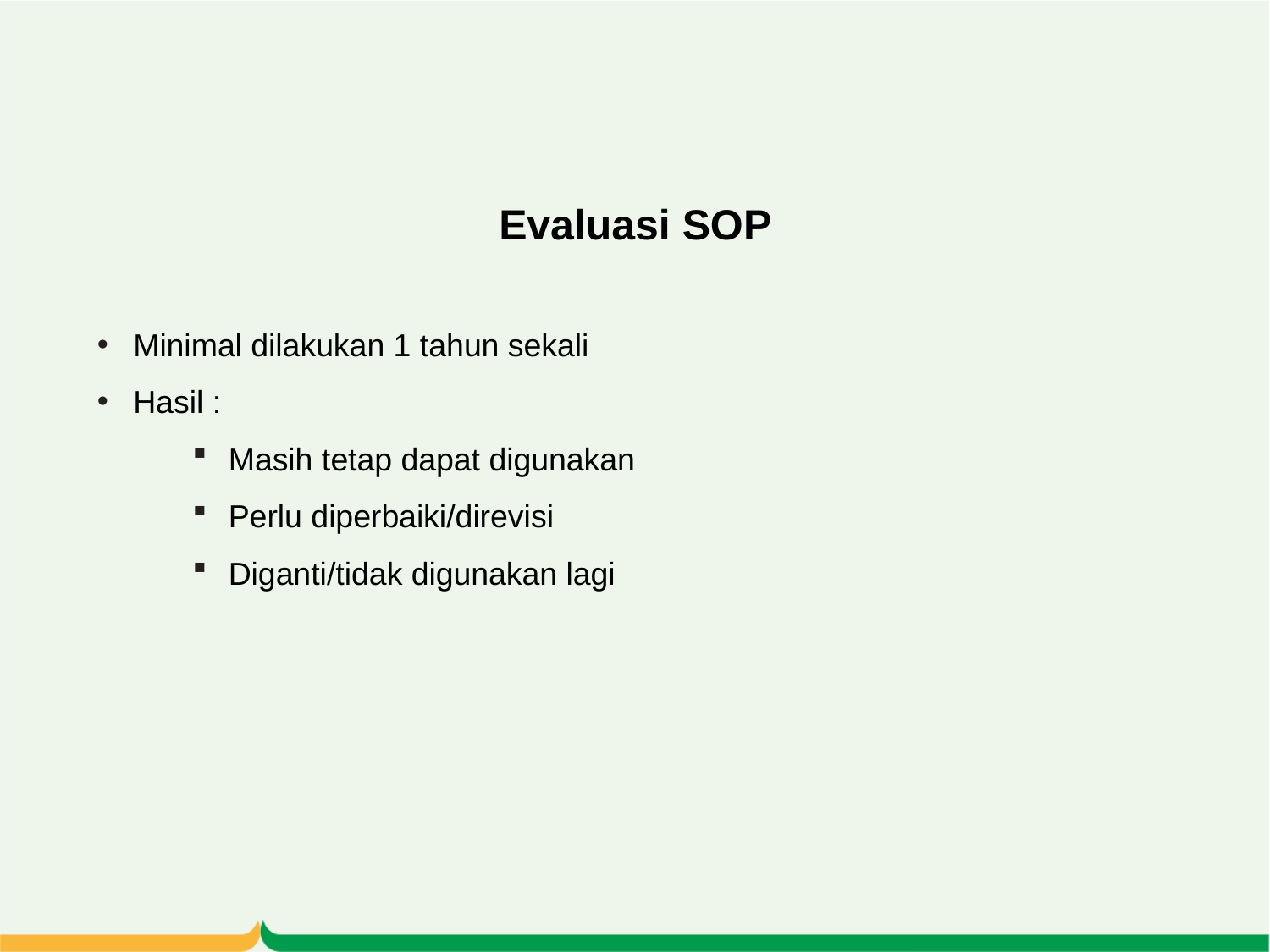

Evaluasi SOP

Minimal dilakukan 1 tahun sekali
Hasil :
Masih tetap dapat digunakan
Perlu diperbaiki/direvisi
Diganti/tidak digunakan lagi